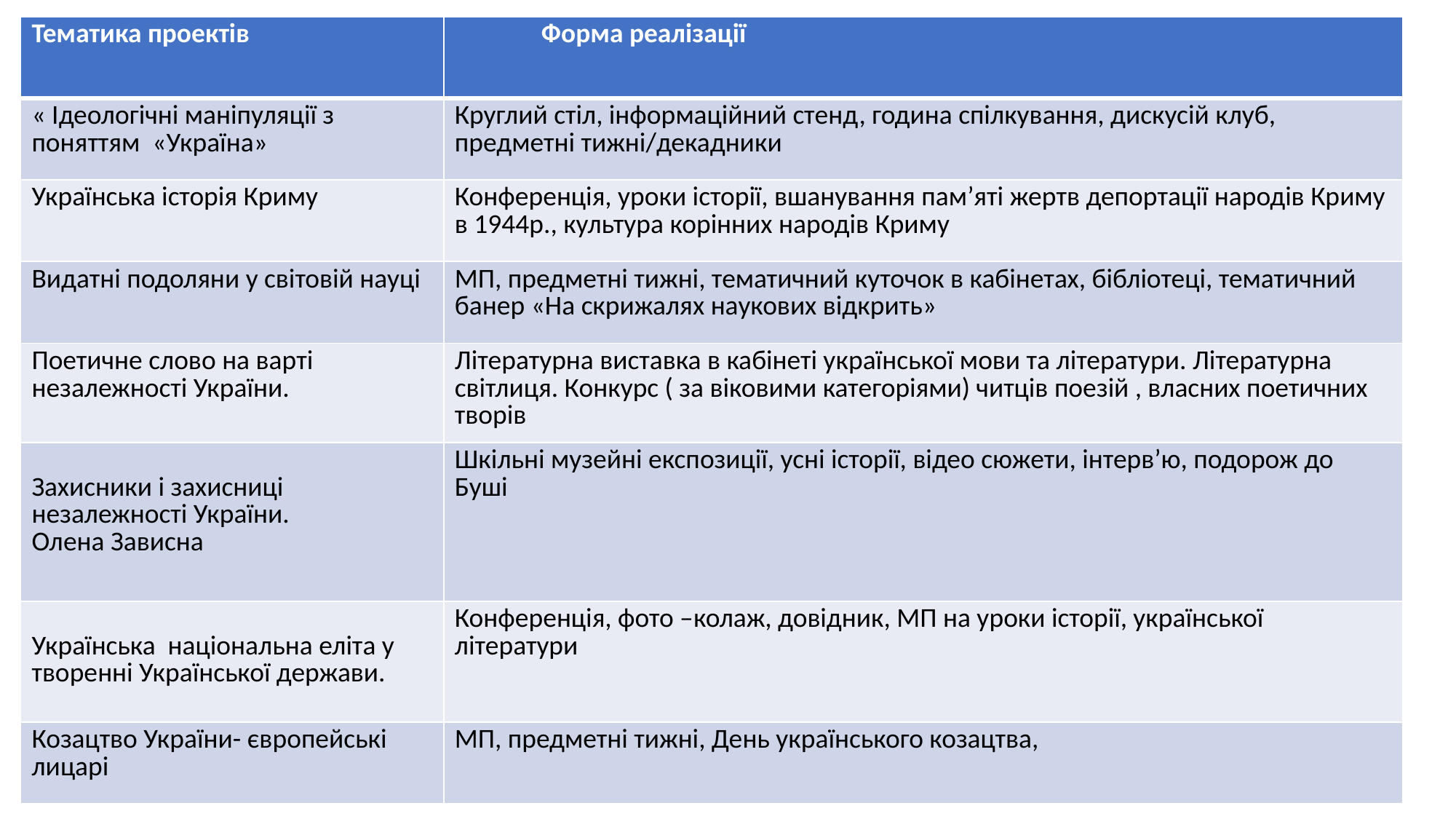

| Тематика проектів | Форма реалізації |
| --- | --- |
| « Ідеологічні маніпуляції з поняттям «Україна» | Круглий стіл, інформаційний стенд, година спілкування, дискусій клуб, предметні тижні/декадники |
| Українська історія Криму | Конференція, уроки історії, вшанування пам’яті жертв депортації народів Криму в 1944р., культура корінних народів Криму |
| Видатні подоляни у світовій науці | МП, предметні тижні, тематичний куточок в кабінетах, бібліотеці, тематичний банер «На скрижалях наукових відкрить» |
| Поетичне слово на варті незалежності України. | Літературна виставка в кабінеті української мови та літератури. Літературна світлиця. Конкурс ( за віковими категоріями) читців поезій , власних поетичних творів |
| Захисники і захисниці незалежності України. Олена Зависна | Шкільні музейні експозиції, усні історії, відео сюжети, інтерв’ю, подорож до Буші |
| Українська національна еліта у творенні Української держави. | Конференція, фото –колаж, довідник, МП на уроки історії, української літератури |
| Козацтво України- європейські лицарі | МП, предметні тижні, День українського козацтва, |